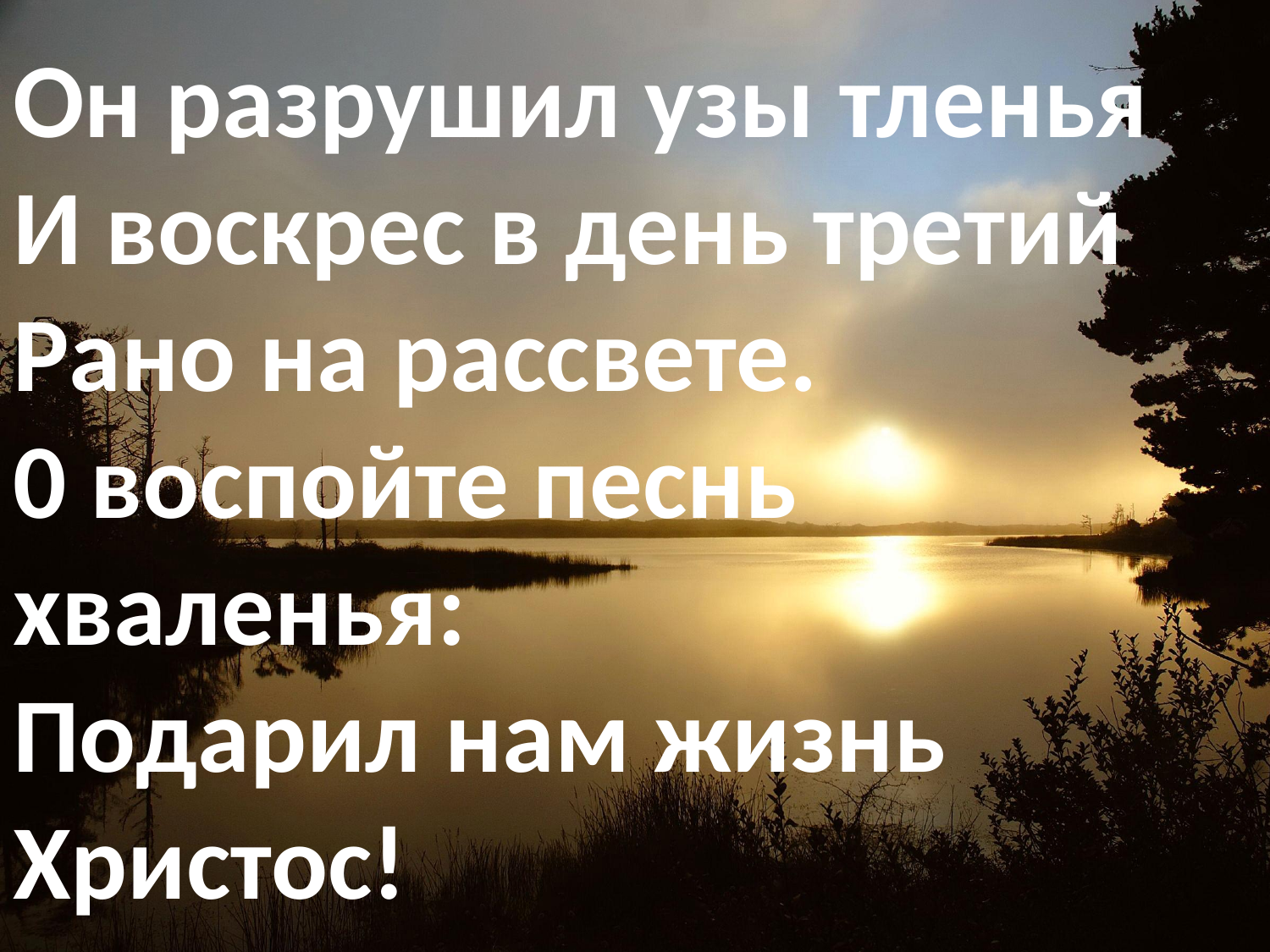

# Он разрушил узы тленья И воскрес в день третий Рано на рассвете. 0 воспойте песнь хваленья: Подарил нам жизнь Христос!